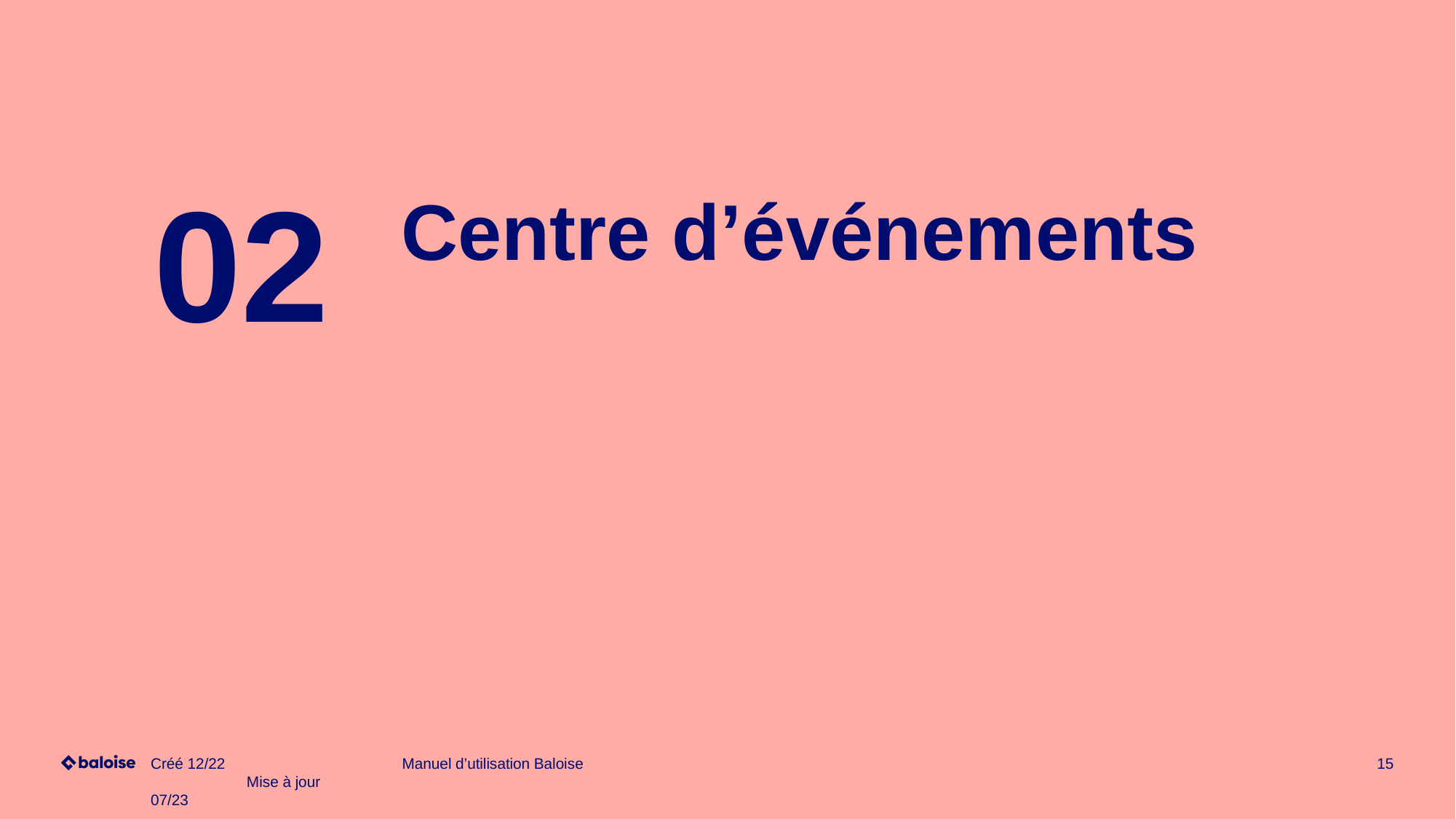

02
Centre d’événements
Créé 12/22                                                     Mise à jour 07/23
Manuel d’utilisation Baloise
15